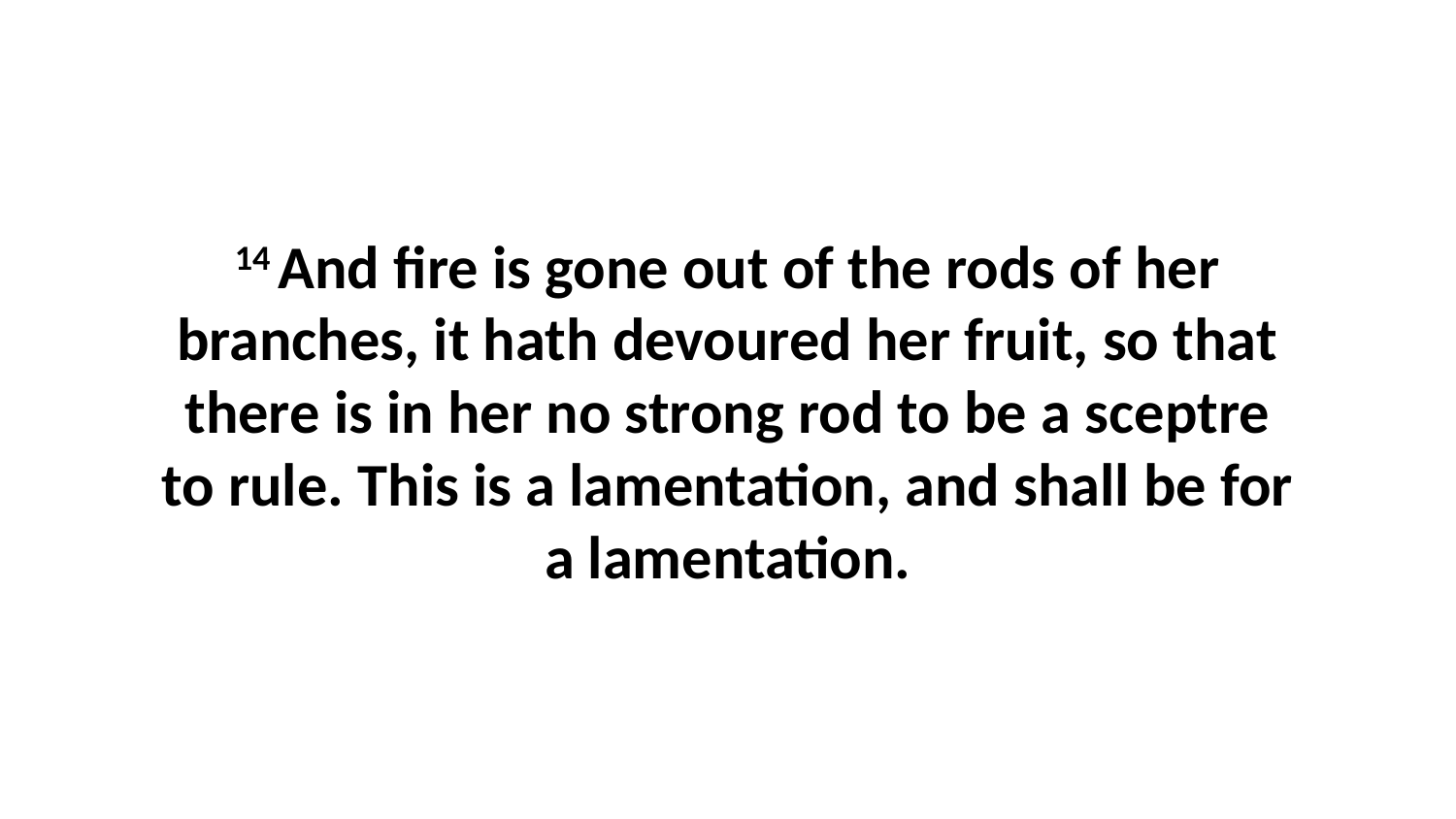

14 And fire is gone out of the rods of her branches, it hath devoured her fruit, so that there is in her no strong rod to be a sceptre to rule. This is a lamentation, and shall be for a lamentation.